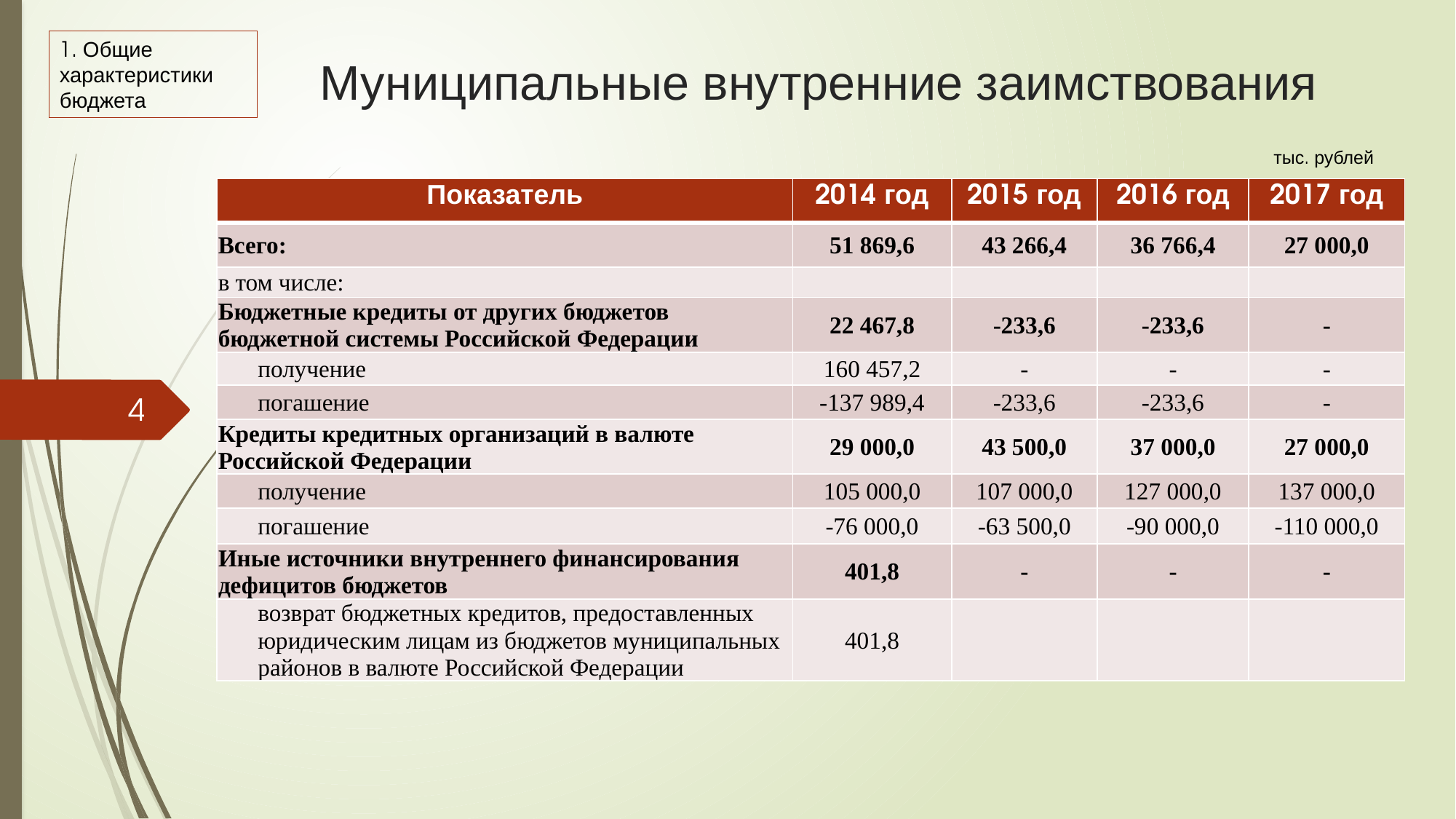

1. Общие характеристики бюджета
# Муниципальные внутренние заимствования
тыс. рублей
| Показатель | 2014 год | 2015 год | 2016 год | 2017 год |
| --- | --- | --- | --- | --- |
| Всего: | 51 869,6 | 43 266,4 | 36 766,4 | 27 000,0 |
| в том числе: |  |  |  |  |
| Бюджетные кредиты от других бюджетов бюджетной системы Российской Федерации | 22 467,8 | -233,6 | -233,6 | - |
| получение | 160 457,2 | - | - | - |
| погашение | -137 989,4 | -233,6 | -233,6 | - |
| Кредиты кредитных организаций в валюте Российской Федерации | 29 000,0 | 43 500,0 | 37 000,0 | 27 000,0 |
| получение | 105 000,0 | 107 000,0 | 127 000,0 | 137 000,0 |
| погашение | -76 000,0 | -63 500,0 | -90 000,0 | -110 000,0 |
| Иные источники внутреннего финансирования дефицитов бюджетов | 401,8 | - | - | - |
| возврат бюджетных кредитов, предоставленных юридическим лицам из бюджетов муниципальных районов в валюте Российской Федерации | 401,8 |  |  |  |
4